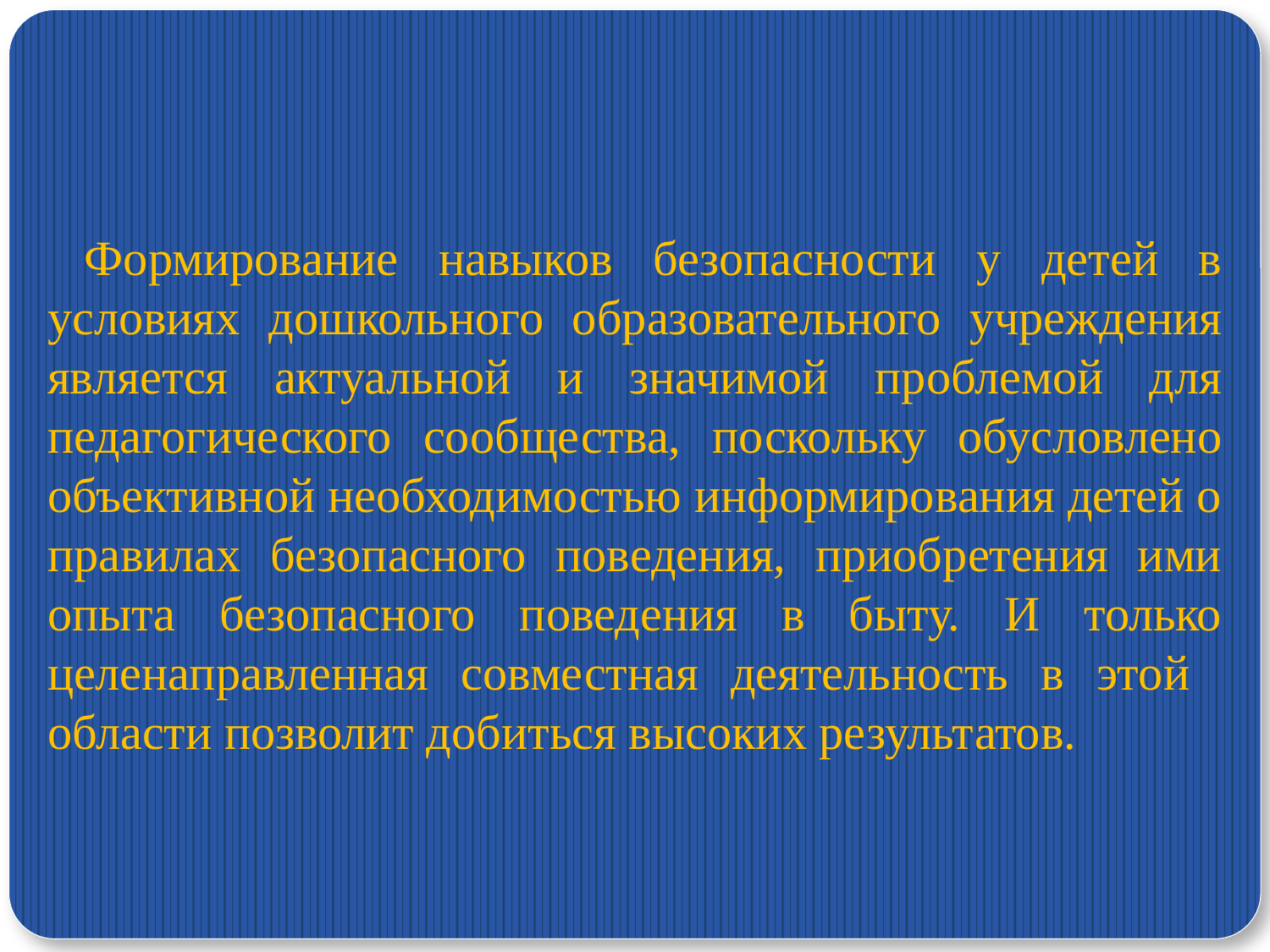

Формирование навыков безопасности у детей в условиях дошкольного образовательного учреждения является актуальной и значимой проблемой для педагогического сообщества, поскольку обусловлено объективной необходимостью информирования детей о правилах безопасного поведения, приобретения ими опыта безопасного поведения в быту. И только целенаправленная совместная деятельность в этой  области позволит добиться высоких результатов.